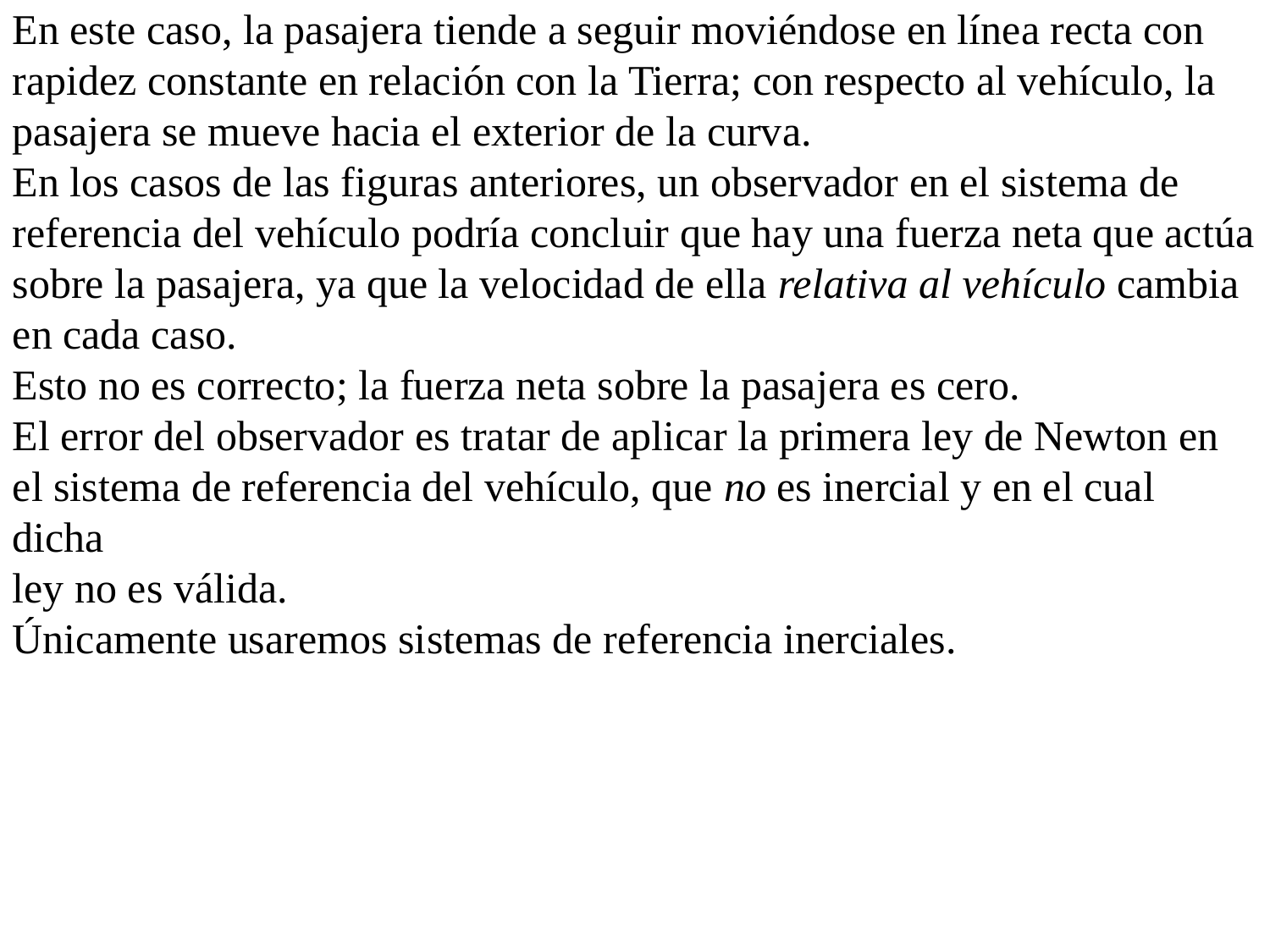

En este caso, la pasajera tiende a seguir moviéndose en línea recta con rapidez constante en relación con la Tierra; con respecto al vehículo, la pasajera se mueve hacia el exterior de la curva.
En los casos de las figuras anteriores, un observador en el sistema de referencia del vehículo podría concluir que hay una fuerza neta que actúa sobre la pasajera, ya que la velocidad de ella relativa al vehículo cambia en cada caso.
Esto no es correcto; la fuerza neta sobre la pasajera es cero.
El error del observador es tratar de aplicar la primera ley de Newton en el sistema de referencia del vehículo, que no es inercial y en el cual dicha
ley no es válida.
Únicamente usaremos sistemas de referencia inerciales.